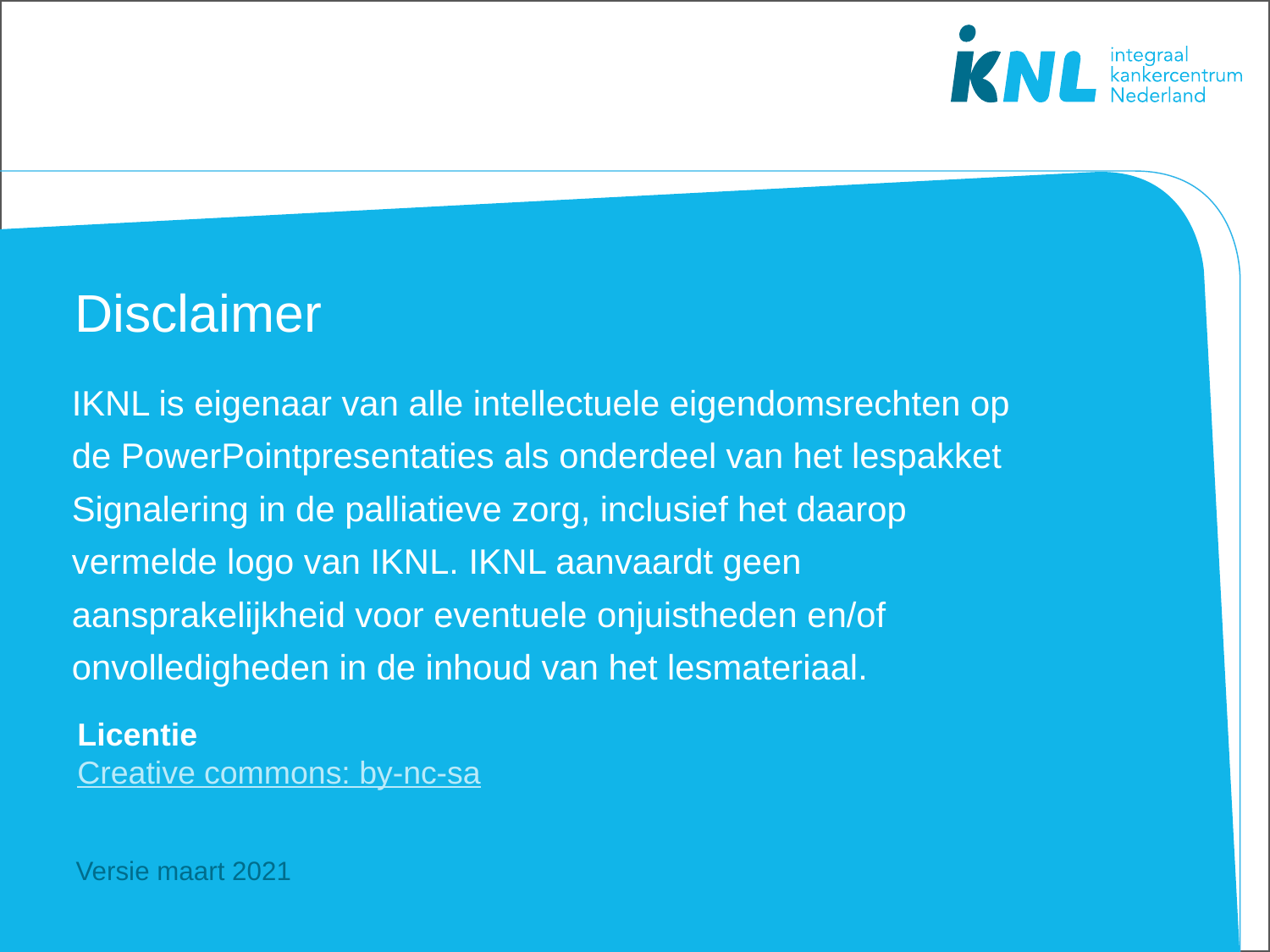

# Disclaimer
IKNL is eigenaar van alle intellectuele eigendomsrechten op de PowerPointpresentaties als onderdeel van het lespakket Signalering in de palliatieve zorg, inclusief het daarop vermelde logo van IKNL. IKNL aanvaardt geen aansprakelijkheid voor eventuele onjuistheden en/of onvolledigheden in de inhoud van het lesmateriaal.

Licentie
Creative commons: by-nc-sa

Versie maart 2021